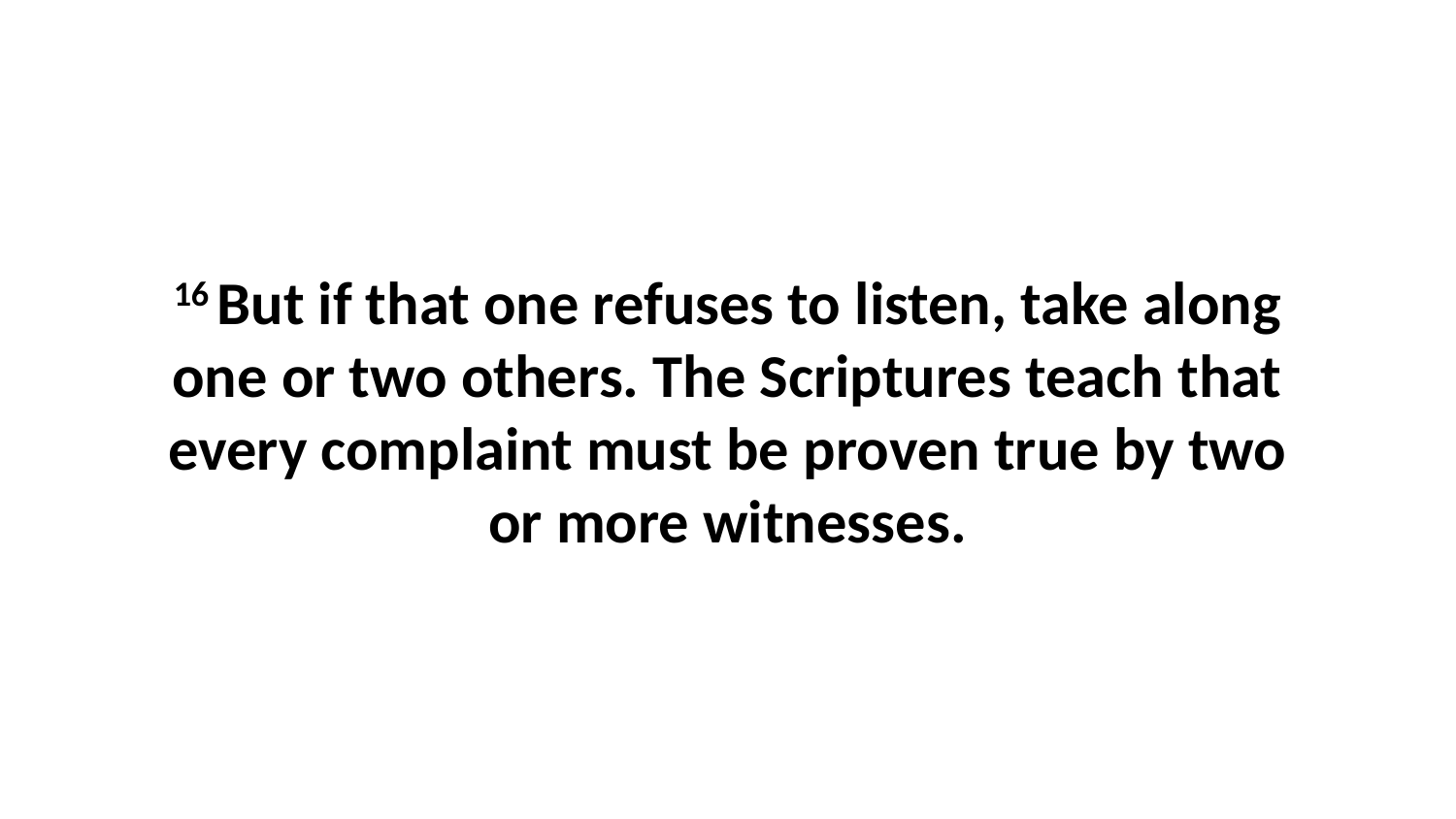

16 But if that one refuses to listen, take along one or two others. The Scriptures teach that every complaint must be proven true by two or more witnesses.